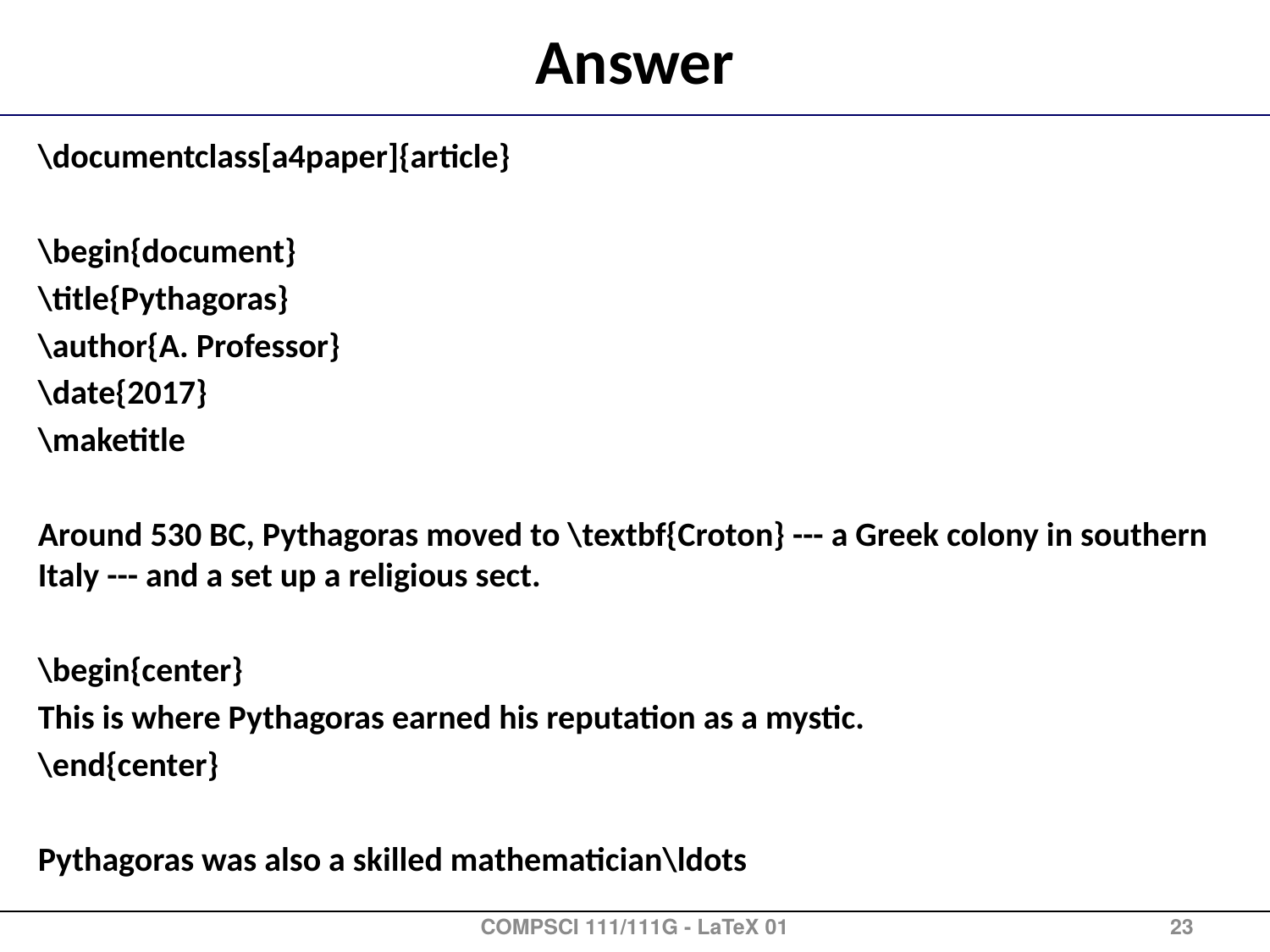

# Answer
\documentclass[a4paper]{article}

\begin{document}
\title{Pythagoras}
\author{A. Professor}
\date{2017}
\maketitle

Around 530 BC, Pythagoras moved to \textbf{Croton} --- a Greek colony in southern Italy --- and a set up a religious sect.

\begin{center}
This is where Pythagoras earned his reputation as a mystic.
\end{center}

Pythagoras was also a skilled mathematician\ldots

COMPSCI 111/111G - LaTeX 01
23